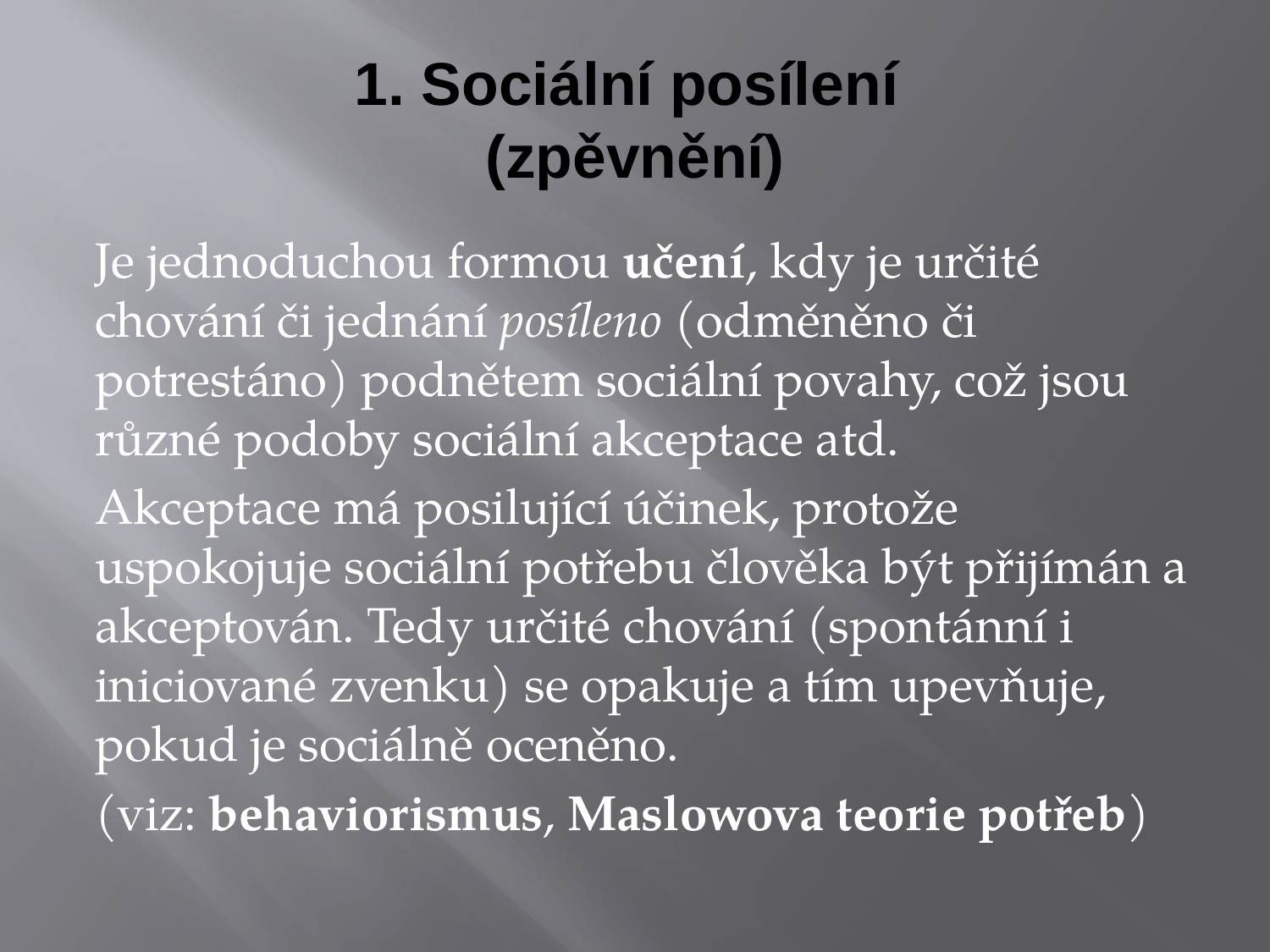

# 1. Sociální posílení (zpěvnění)
Je jednoduchou formou učení, kdy je určité chování či jednání posíleno (odměněno či potrestáno) podnětem sociální povahy, což jsou různé podoby sociální akceptace atd.
Akceptace má posilující účinek, protože uspokojuje sociální potřebu člověka být přijímán a akceptován. Tedy určité chování (spontánní i iniciované zvenku) se opakuje a tím upevňuje, pokud je sociálně oceněno.
(viz: behaviorismus, Maslowova teorie potřeb)